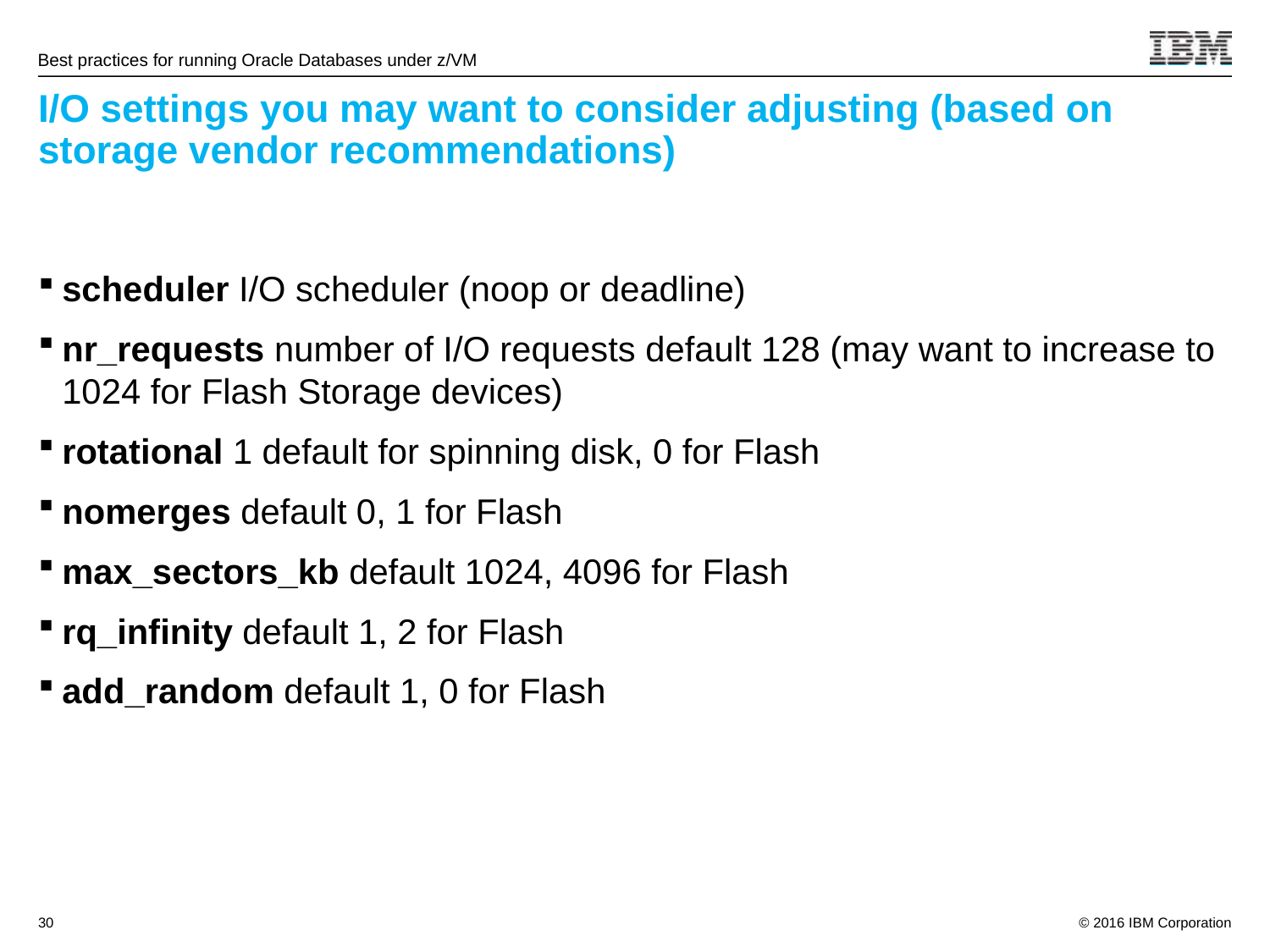

# I/O settings you may want to consider adjusting (based on storage vendor recommendations)
scheduler I/O scheduler (noop or deadline)
nr_requests number of I/O requests default 128 (may want to increase to 1024 for Flash Storage devices)
rotational 1 default for spinning disk, 0 for Flash
nomerges default 0, 1 for Flash
max_sectors_kb default 1024, 4096 for Flash
rq_infinity default 1, 2 for Flash
add_random default 1, 0 for Flash
Source:	If applicable, describe source origin
30